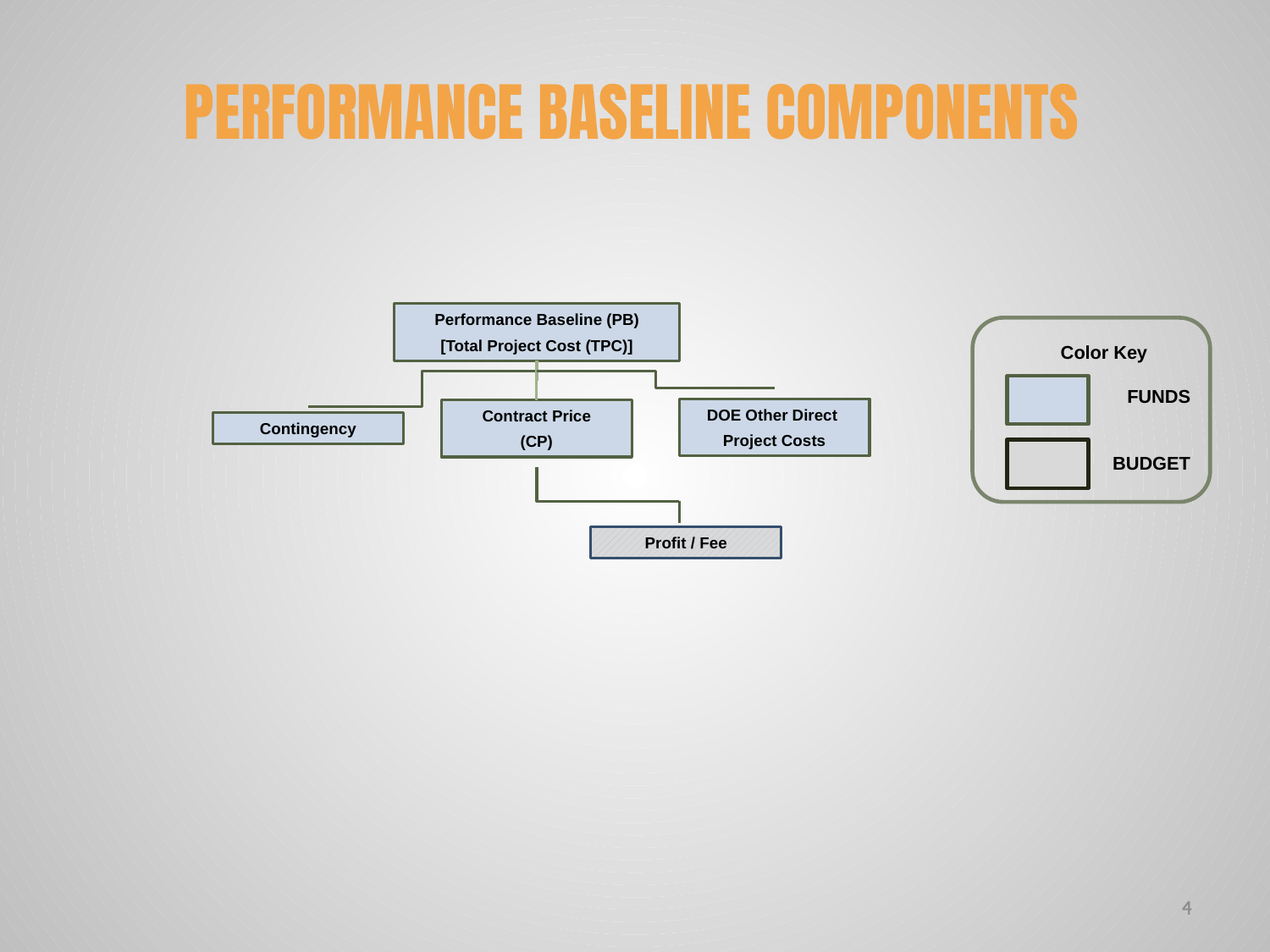

# PERFORMANCE BASELINE COMPONENTS
Performance Baseline (PB)
[Total Project Cost (TPC)]

Color Key

       FUNDS

BUDGET

DOE Other Direct
Project Costs
Contract Price
(CP)
Contingency

Profit / Fee
4